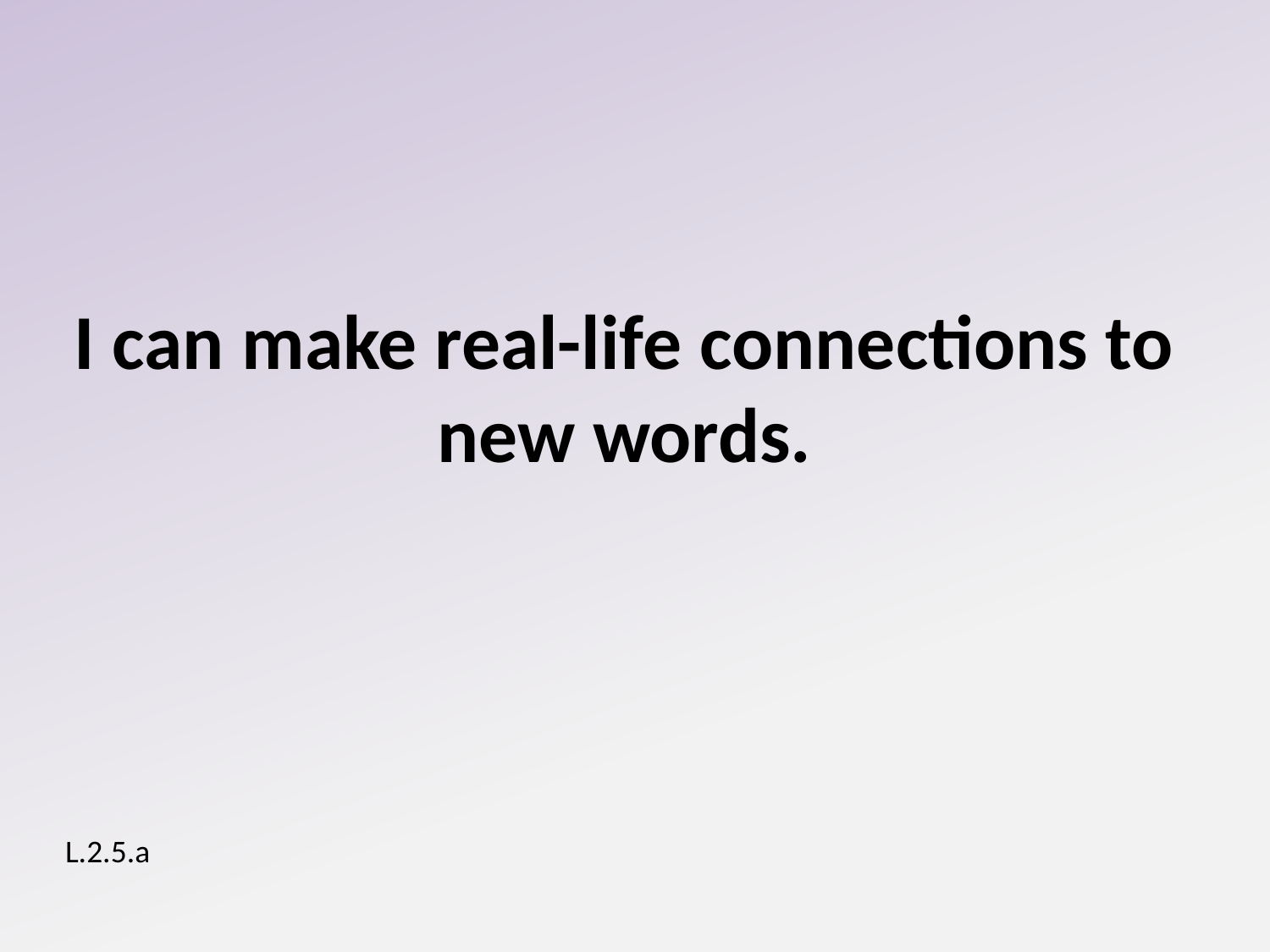

I can make real-life connections to new words.
L.2.5.a